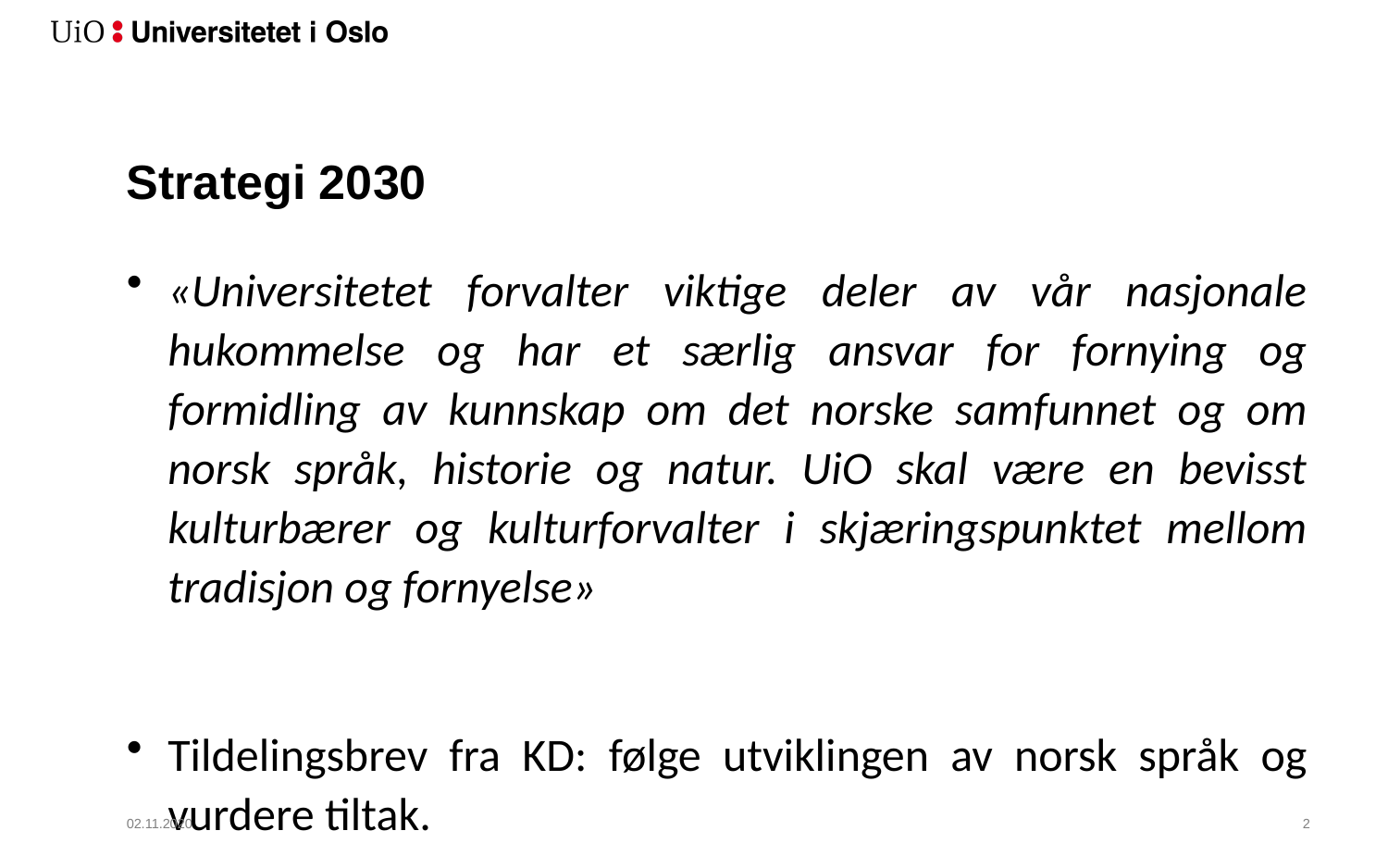

# Strategi 2030
«Universitetet forvalter viktige deler av vår nasjonale hukommelse og har et særlig ansvar for fornying og formidling av kunnskap om det norske samfunnet og om norsk språk, historie og natur. UiO skal være en bevisst kulturbærer og kulturforvalter i skjæringspunktet mellom tradisjon og fornyelse»

Tildelingsbrev fra KD: følge utviklingen av norsk språk og vurdere tiltak.

02.11.2020
2